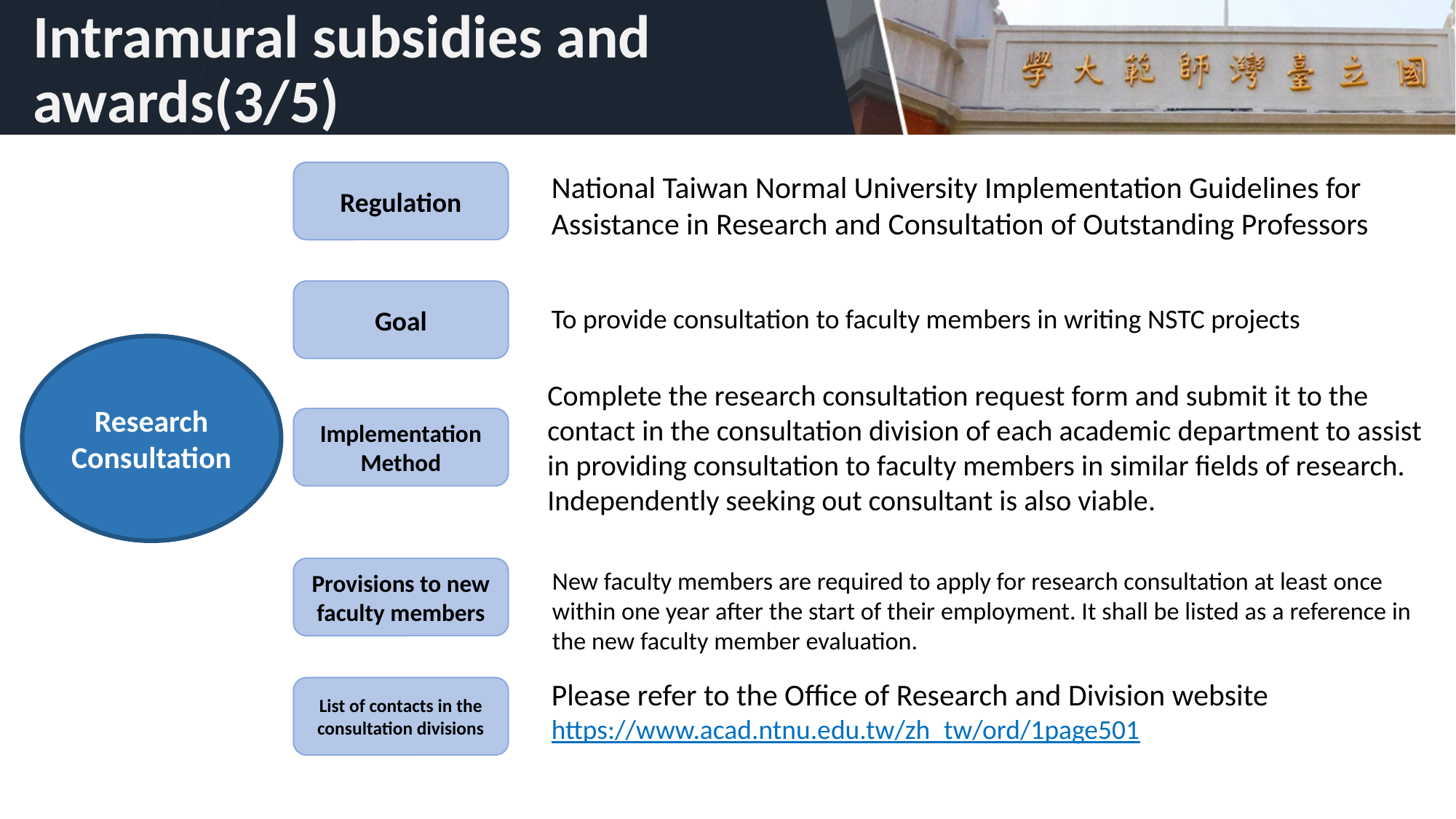

# Intramural subsidies and awards(3/5)
Regulation
National Taiwan Normal University Implementation Guidelines for Assistance in Research and Consultation of Outstanding Professors
Goal
To provide consultation to faculty members in writing NSTC projects
Research Consultation
Complete the research consultation request form and submit it to the contact in the consultation division of each academic department to assist in providing consultation to faculty members in similar fields of research. Independently seeking out consultant is also viable.

Implementation Method
Provisions to new faculty members
New faculty members are required to apply for research consultation at least once within one year after the start of their employment. It shall be listed as a reference in the new faculty member evaluation.
Please refer to the Office of Research and Division website
https://www.acad.ntnu.edu.tw/zh_tw/ord/1page501
List of contacts in the consultation divisions